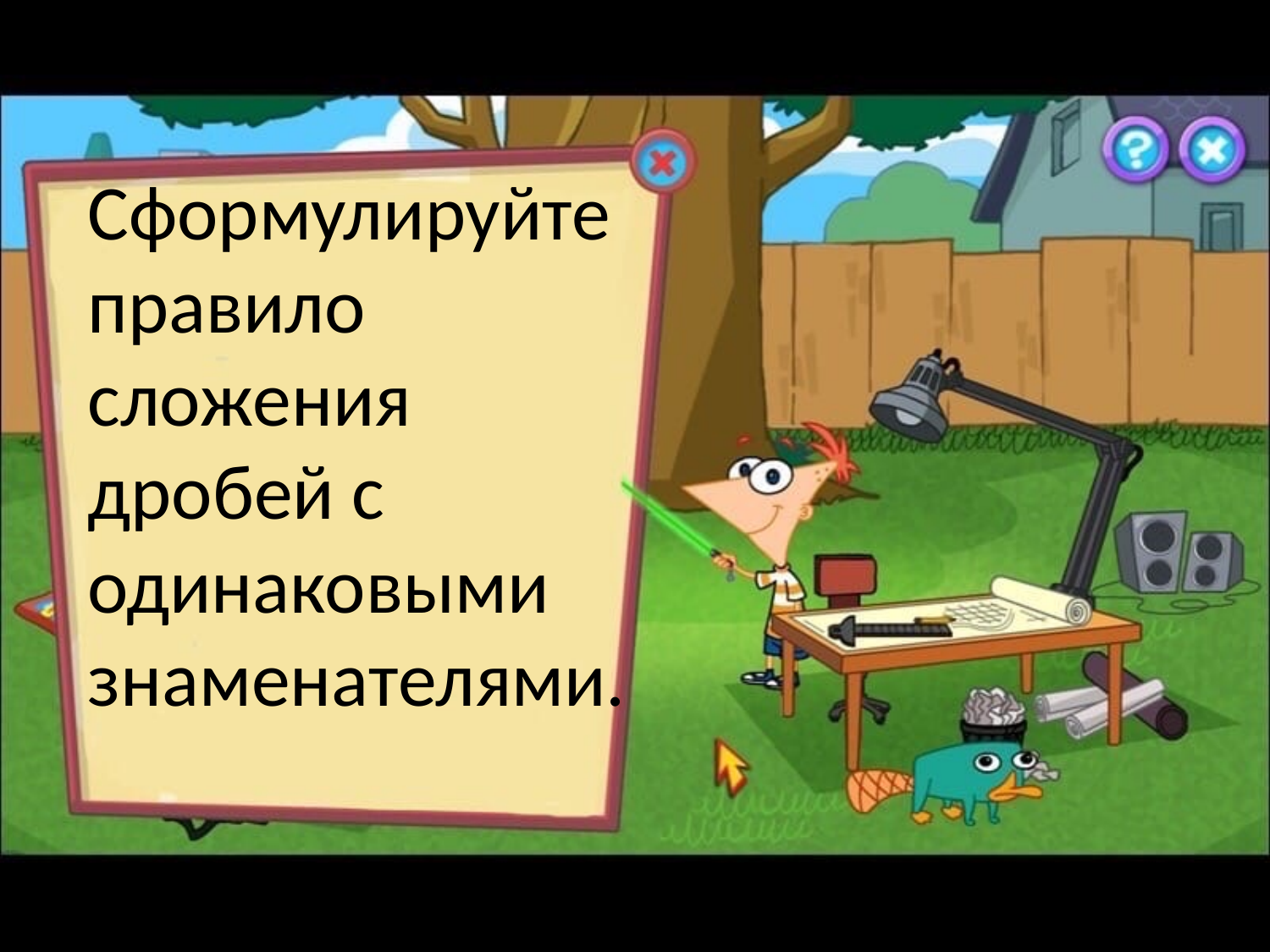

#
Сформулируйте правило сложения дробей с одинаковыми знаменателями.